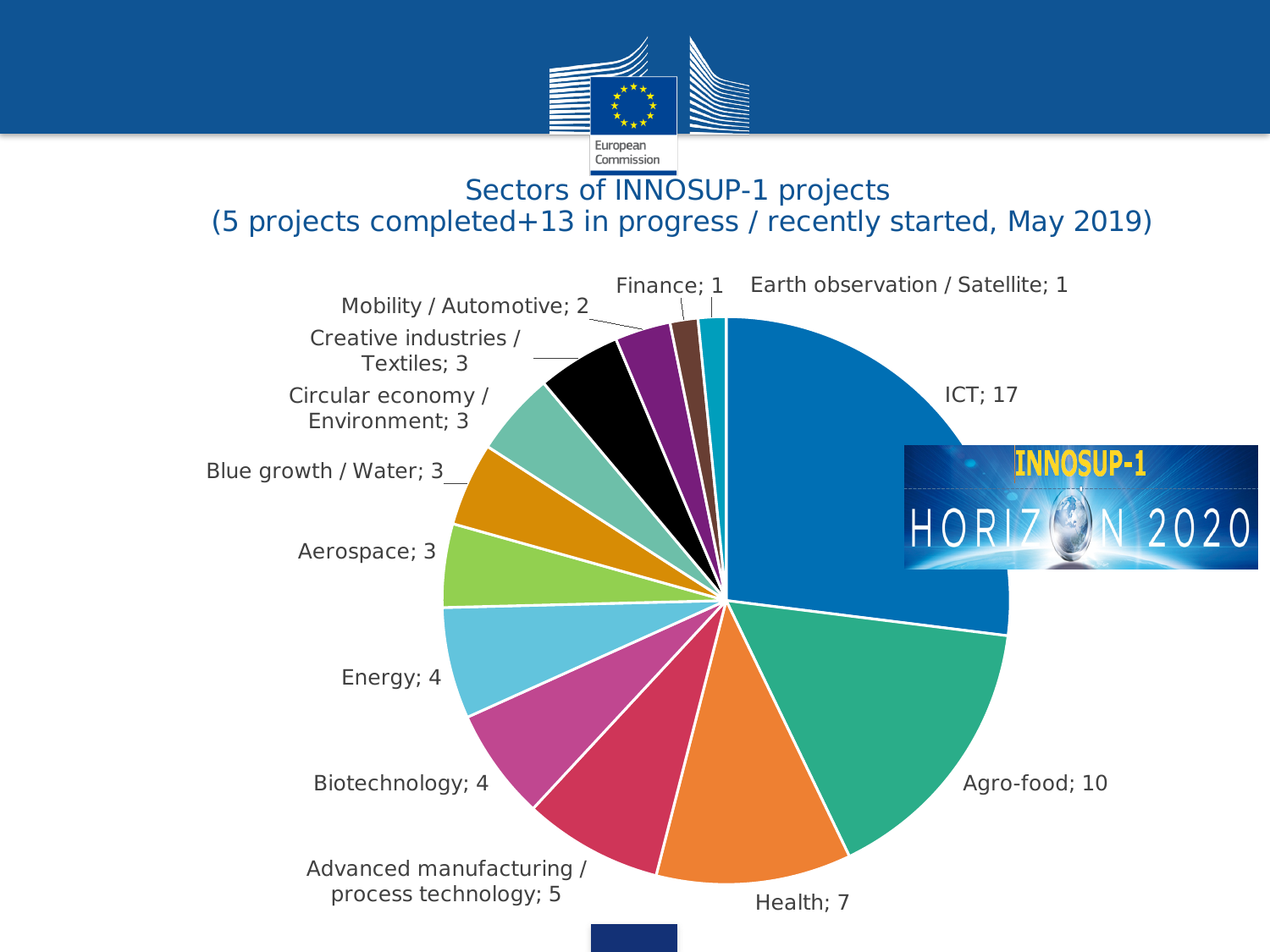

### Chart: Sectors of INNOSUP-1 projects
 (5 projects completed+13 in progress / recently started, May 2019)

| Category |  |
|---|---|
| ICT | 17.0 |
| Agro-food | 10.0 |
| Health | 7.0 |
| Advanced manufacturing / process technology | 5.0 |
| Biotechnology | 4.0 |
| Energy | 4.0 |
| Aerospace | 3.0 |
| Blue growth / Water | 3.0 |
| Circular economy / Environment | 3.0 |
| Creative industries / Textiles | 3.0 |
| Mobility / Automotive | 2.0 |
| Finance | 1.0 |
| Earth observation / Satellite | 1.0 |